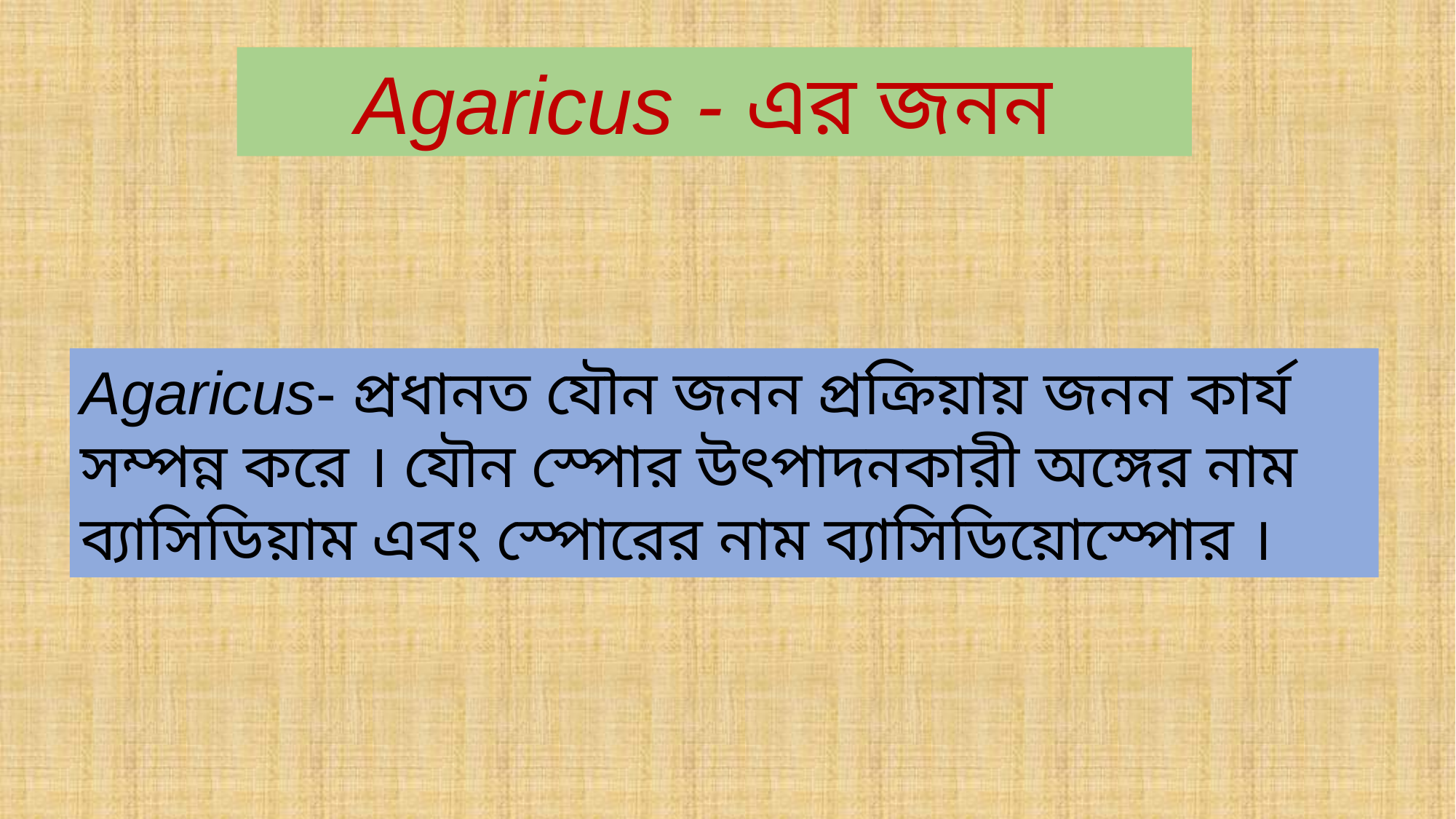

Agaricus - এর জনন
Agaricus- প্রধানত যৌন জনন প্রক্রিয়ায় জনন কার্য সম্পন্ন করে । যৌন স্পোর উৎপাদনকারী অঙ্গের নাম ব্যাসিডিয়াম এবং স্পোরের নাম ব্যাসিডিয়োস্পোর ।